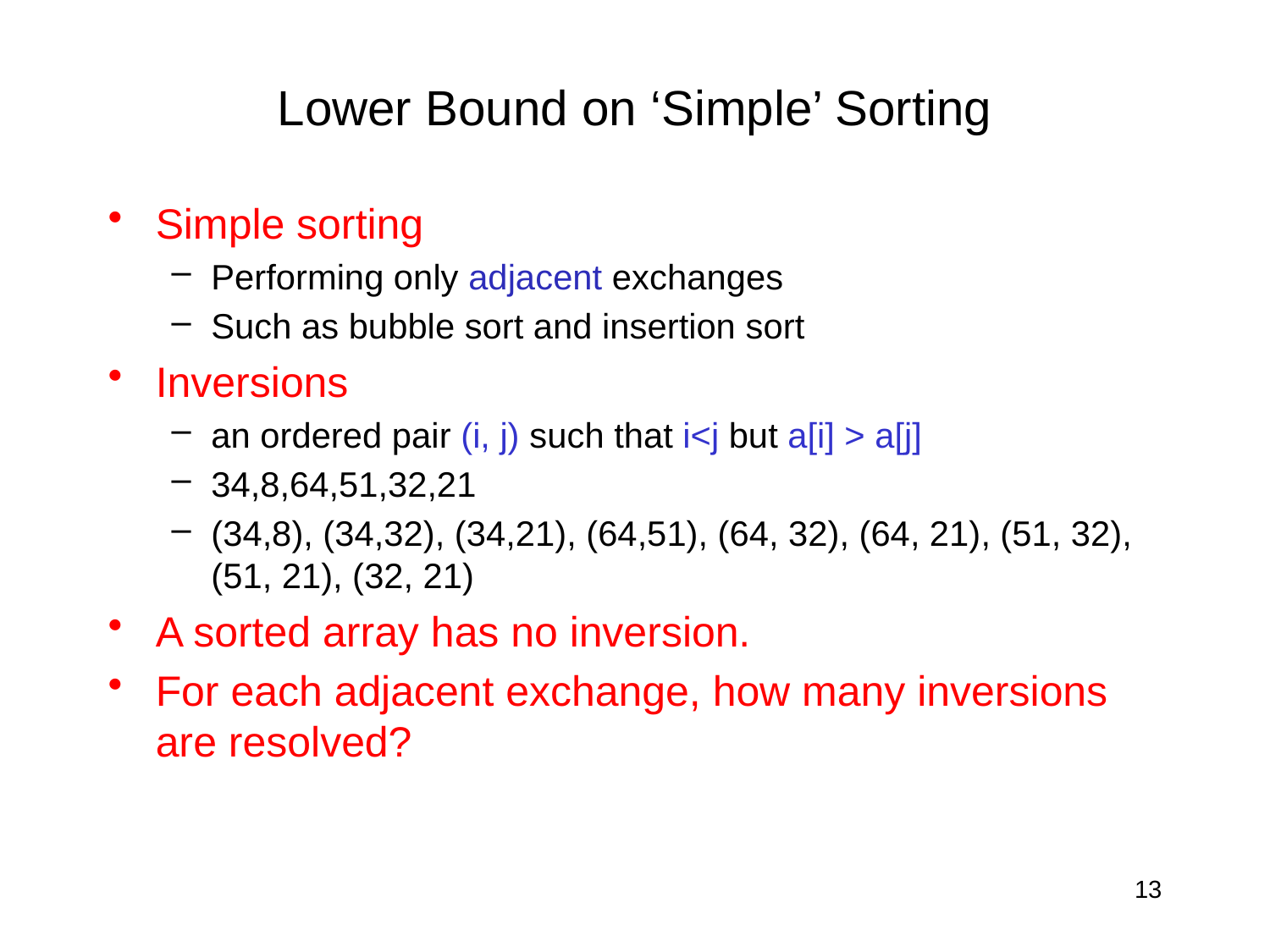

# Lower Bound on ‘Simple’ Sorting
Simple sorting
Performing only adjacent exchanges
Such as bubble sort and insertion sort
Inversions
an ordered pair (i, j) such that i<j but a[i] > a[j]
34,8,64,51,32,21
(34,8), (34,32), (34,21), (64,51), (64, 32), (64, 21), (51, 32), (51, 21), (32, 21)
A sorted array has no inversion.
For each adjacent exchange, how many inversions are resolved?
13